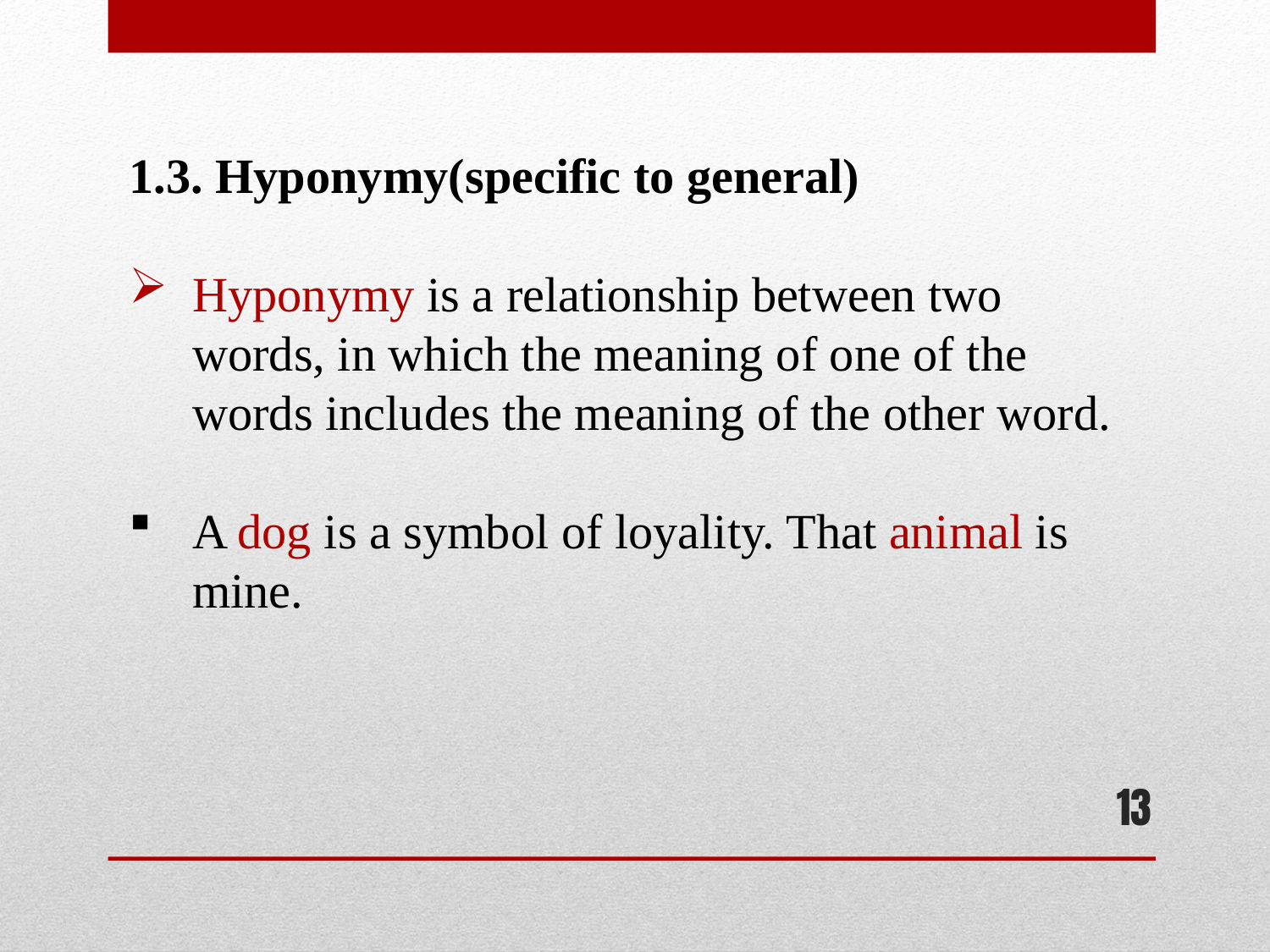

1.3. Hyponymy(specific to general)

Hyponymy is a relationship between two words, in which the meaning of one of the words includes the meaning of the other word.

A dog is a symbol of loyality. That animal is mine.
13